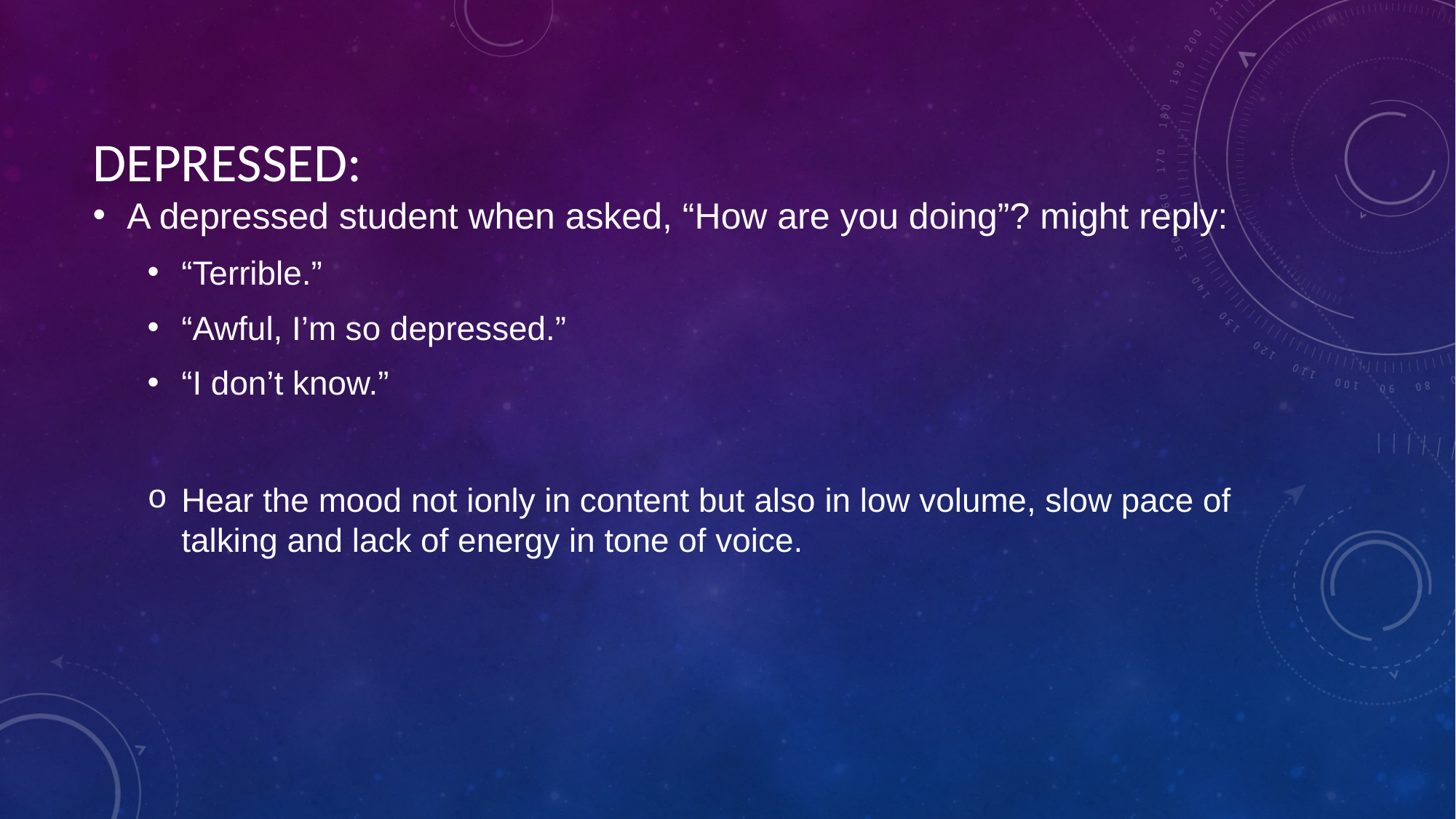

# Depressed:
A depressed student when asked, “How are you doing”? might reply:
“Terrible.”
“Awful, I’m so depressed.”
“I don’t know.”

Hear the mood not ionly in content but also in low volume, slow pace of talking and lack of energy in tone of voice.